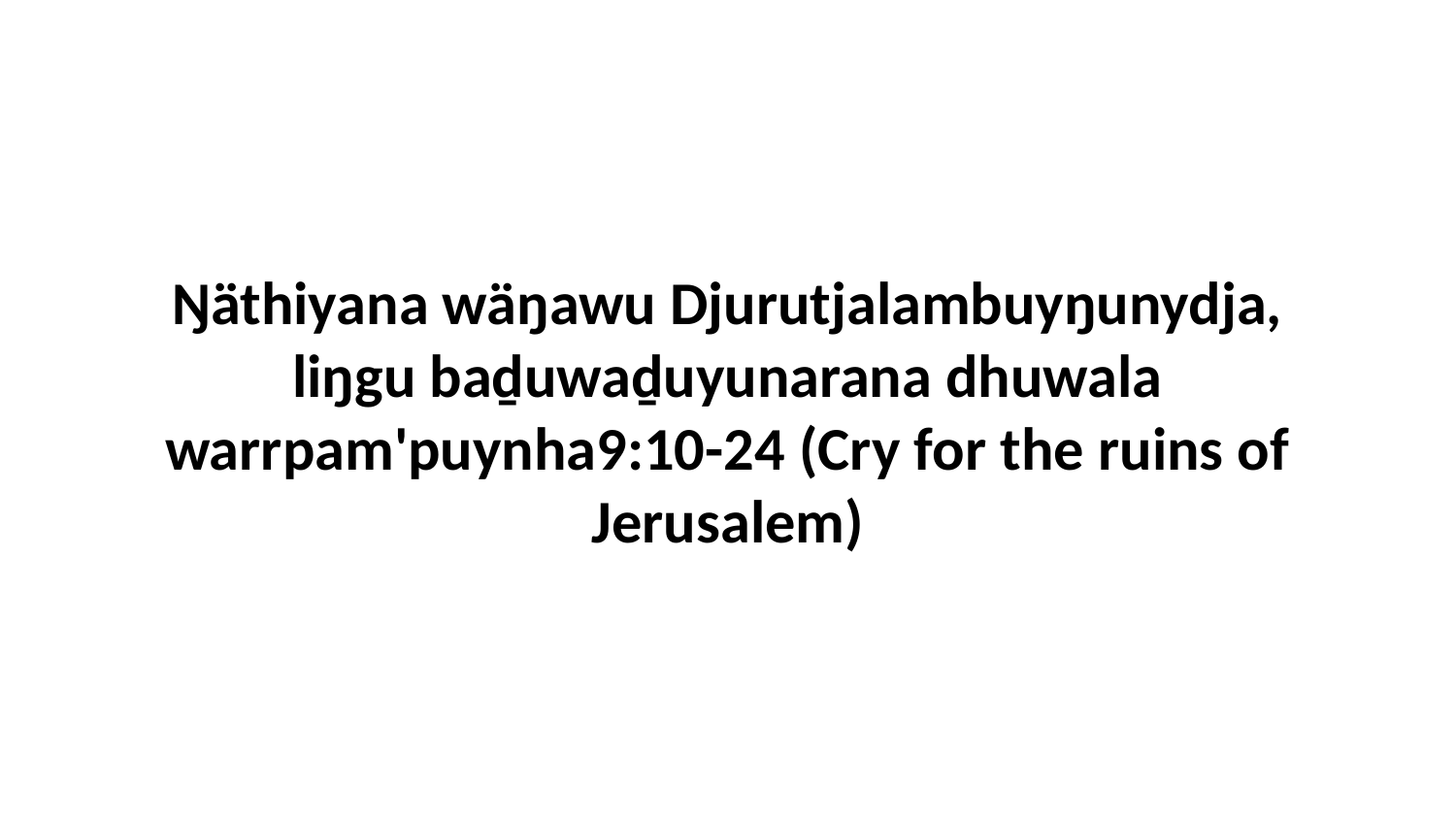

Ŋäthiyana wäŋawu Djurutjalambuyŋunydja, liŋgu baḏuwaḏuyunarana dhuwala warrpam'puynha9:10-24 (Cry for the ruins of Jerusalem)